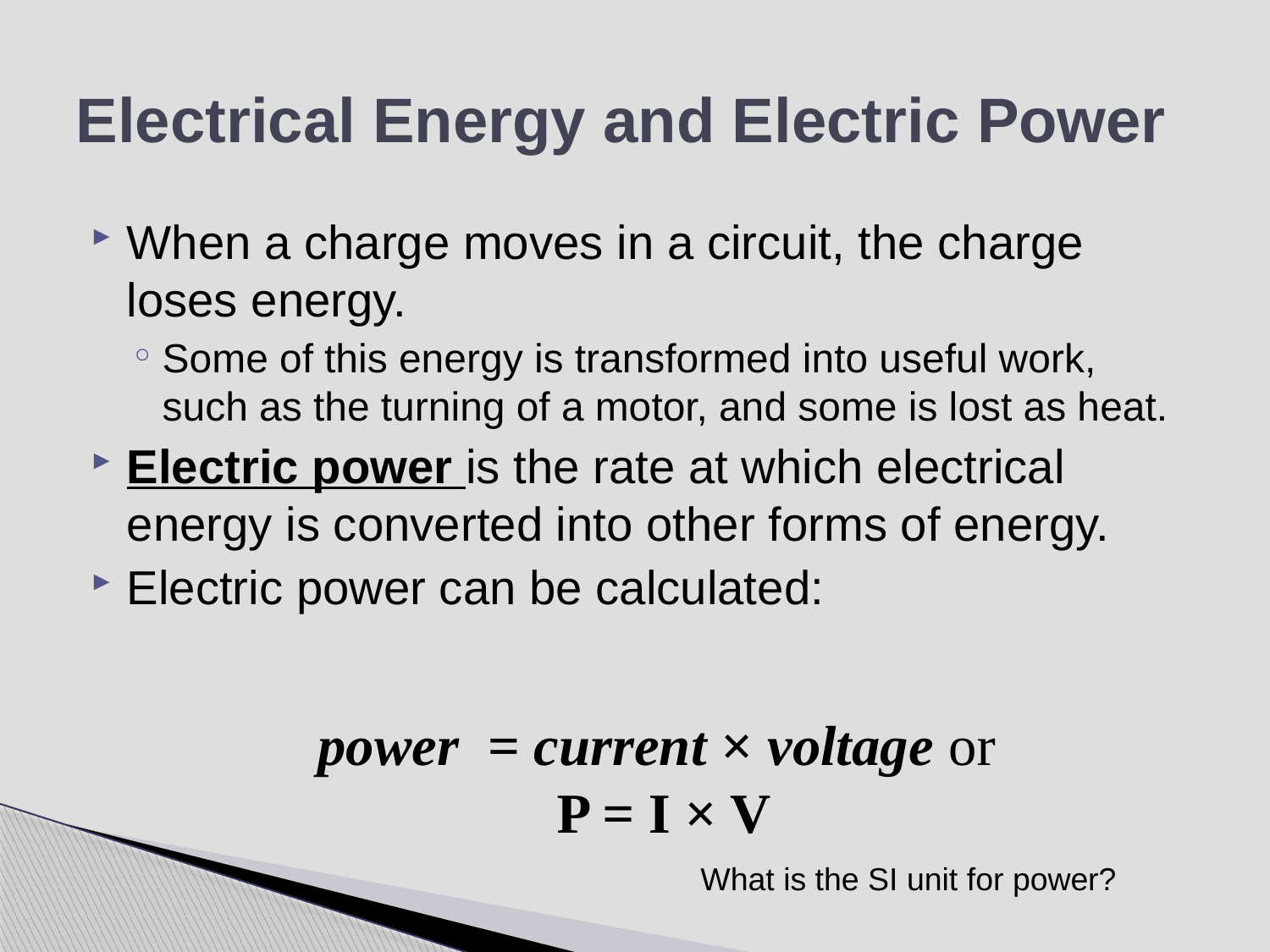

# Electrical Energy and Electric Power
When a charge moves in a circuit, the charge loses energy.
Some of this energy is transformed into useful work, such as the turning of a motor, and some is lost as heat.
Electric power is the rate at which electrical energy is converted into other forms of energy.
Electric power can be calculated:
power  = current × voltage or
P = I × V
What is the SI unit for power?